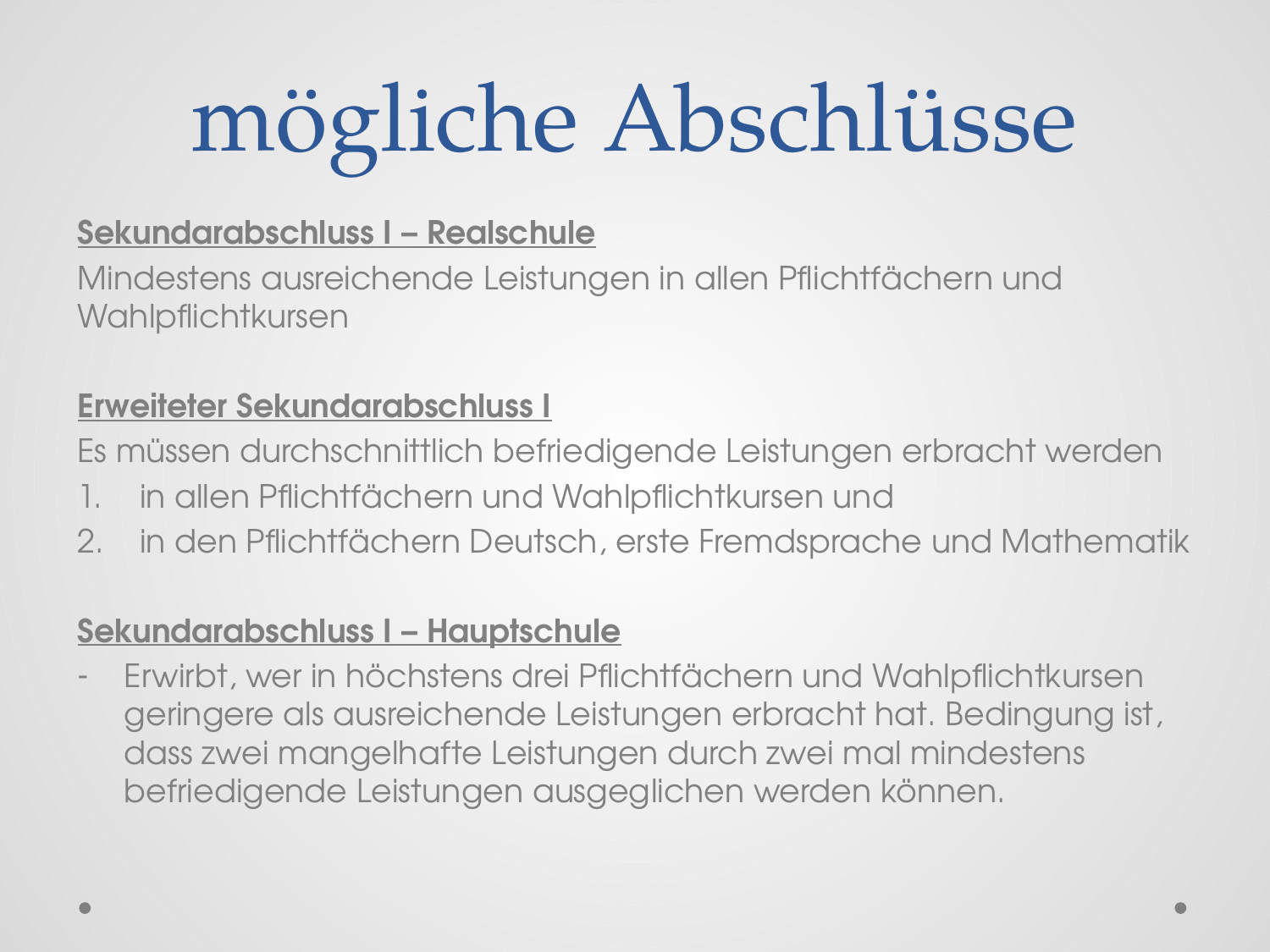

# mögliche Abschlüsse
Sekundarabschluss I – Realschule
Mindestens ausreichende Leistungen in allen Pflichtfächern und Wahlpflichtkursen

Erweiteter Sekundarabschluss I
Es müssen durchschnittlich befriedigende Leistungen erbracht werden
in allen Pflichtfächern und Wahlpflichtkursen und
in den Pflichtfächern Deutsch, erste Fremdsprache und Mathematik

Sekundarabschluss I – Hauptschule
Erwirbt, wer in höchstens drei Pflichtfächern und Wahlpflichtkursen geringere als ausreichende Leistungen erbracht hat. Bedingung ist, dass zwei mangelhafte Leistungen durch zwei mal mindestens befriedigende Leistungen ausgeglichen werden können.